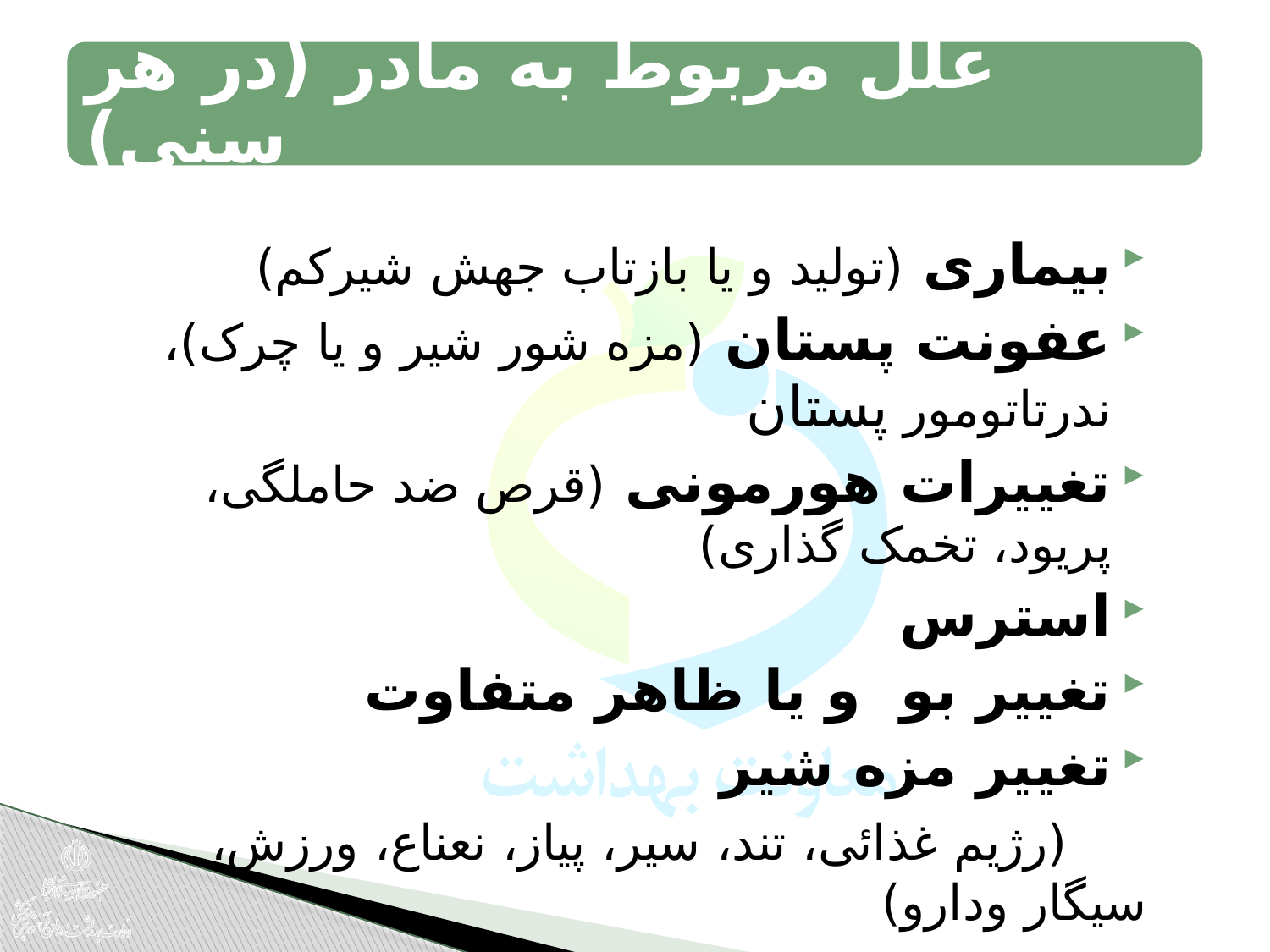

علل مربوط به مادر (در هر سنی)
بیماری (تولید و یا بازتاب جهش شیرکم)
عفونت پستان (مزه شور شير و يا چرک)، ندرتاتومور پستان
تغييرات هورمونی (قرص ضد حاملگی، پريود، تخمک گذاری)
استرس
تغییر بو  و يا ظاهر متفاوت
تغییر مزه شیر
    (رژیم غذائی، تند، سیر، پیاز، نعناع، ورزش، سیگار ودارو)